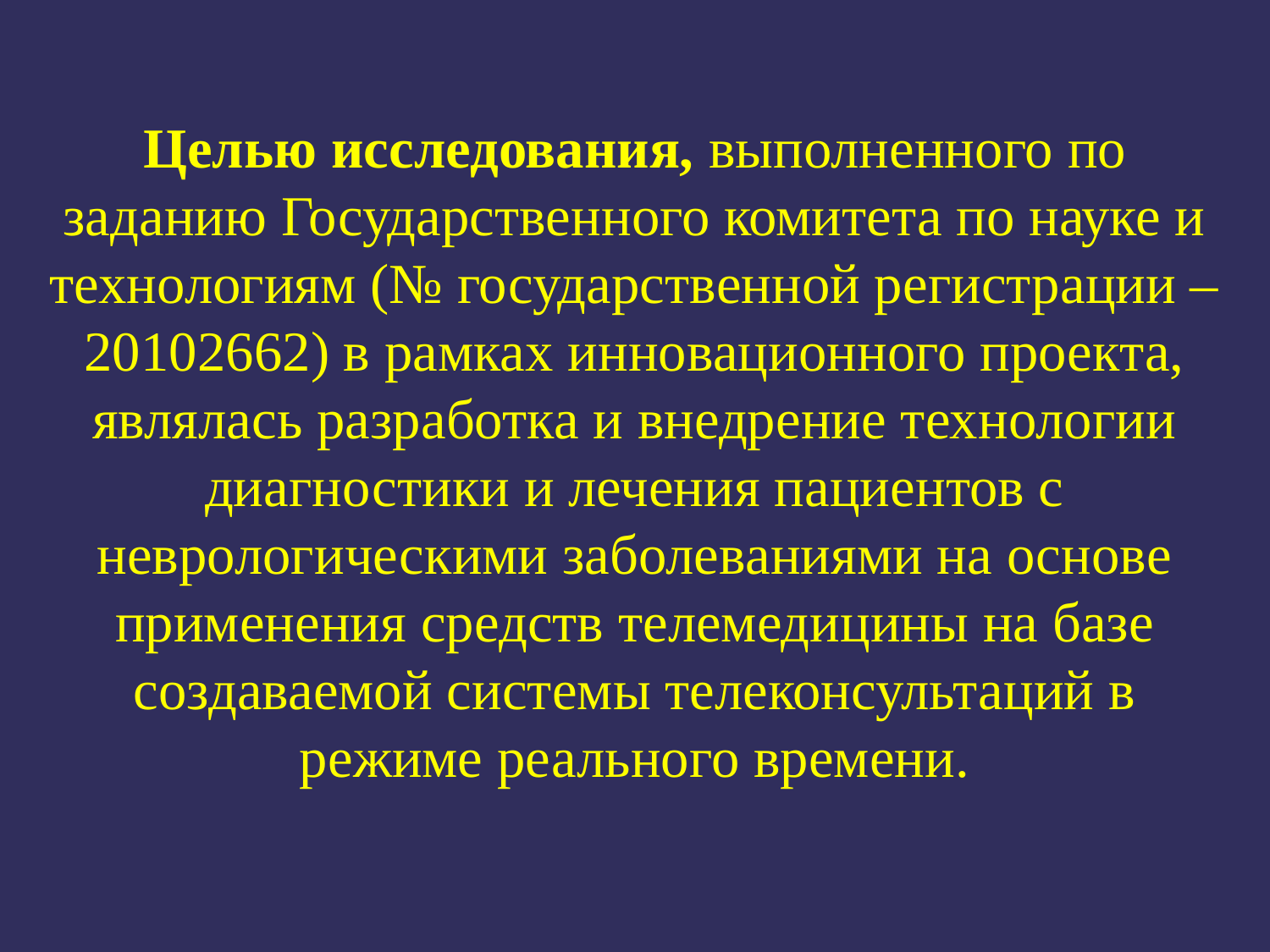

Целью исследования, выполненного по заданию Государственного комитета по науке и технологиям (№ государственной регистрации – 20102662) в рамках инновационного проекта, являлась разработка и внедрение технологии диагностики и лечения пациентов с неврологическими заболеваниями на основе применения средств телемедицины на базе создаваемой системы телеконсультаций в режиме реального времени.